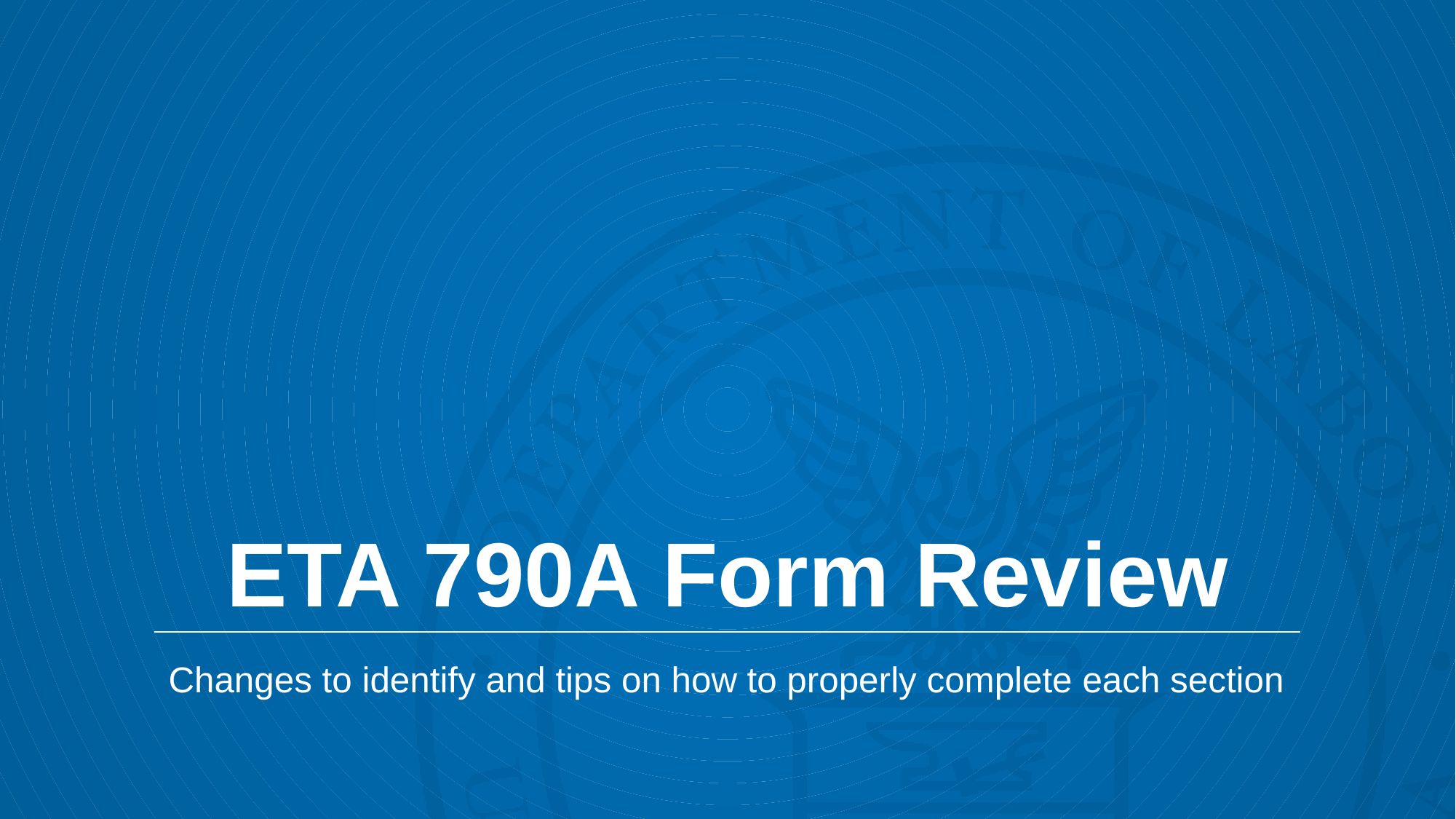

# ETA 790A Form Review
Changes to identify and tips on how to properly complete each section